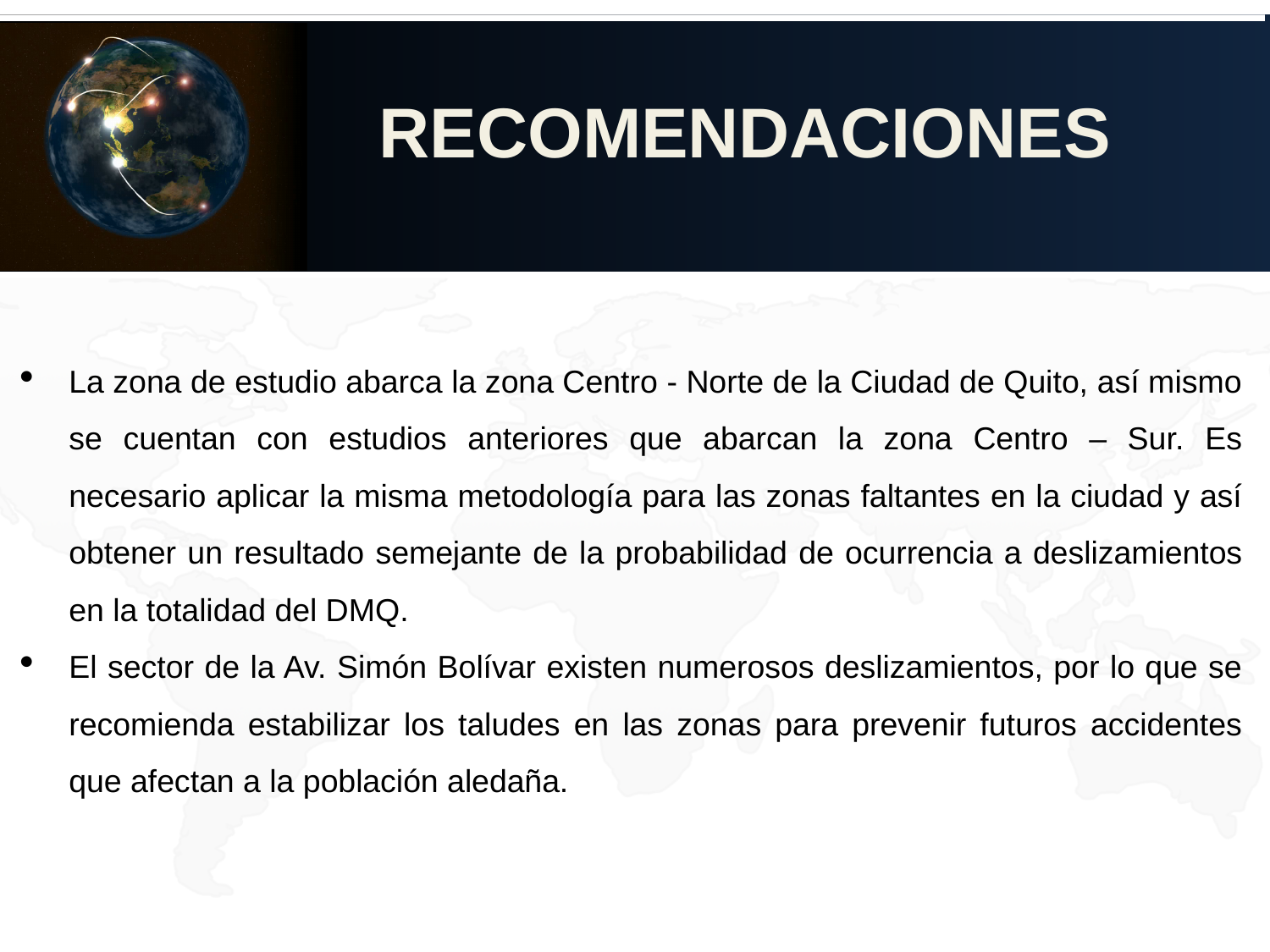

RECOMENDACIONES
La zona de estudio abarca la zona Centro - Norte de la Ciudad de Quito, así mismo se cuentan con estudios anteriores que abarcan la zona Centro – Sur. Es necesario aplicar la misma metodología para las zonas faltantes en la ciudad y así obtener un resultado semejante de la probabilidad de ocurrencia a deslizamientos en la totalidad del DMQ.
El sector de la Av. Simón Bolívar existen numerosos deslizamientos, por lo que se recomienda estabilizar los taludes en las zonas para prevenir futuros accidentes que afectan a la población aledaña.